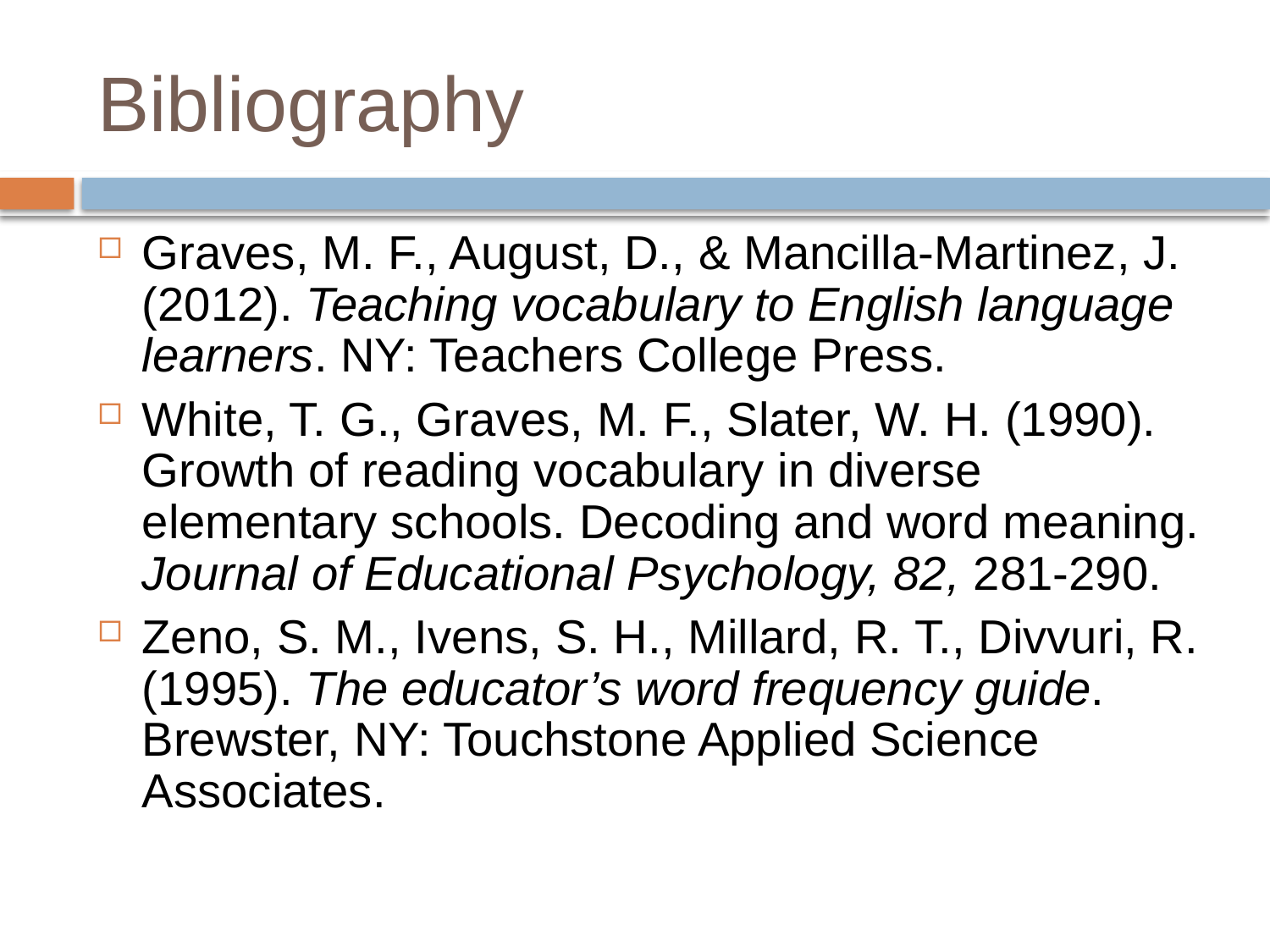

# Bibliography
Graves, M. F., August, D., & Mancilla-Martinez, J. (2012). Teaching vocabulary to English language learners. NY: Teachers College Press.
White, T. G., Graves, M. F., Slater, W. H. (1990). Growth of reading vocabulary in diverse elementary schools. Decoding and word meaning. Journal of Educational Psychology, 82, 281-290.
Zeno, S. M., Ivens, S. H., Millard, R. T., Divvuri, R. (1995). The educator’s word frequency guide. Brewster, NY: Touchstone Applied Science Associates.